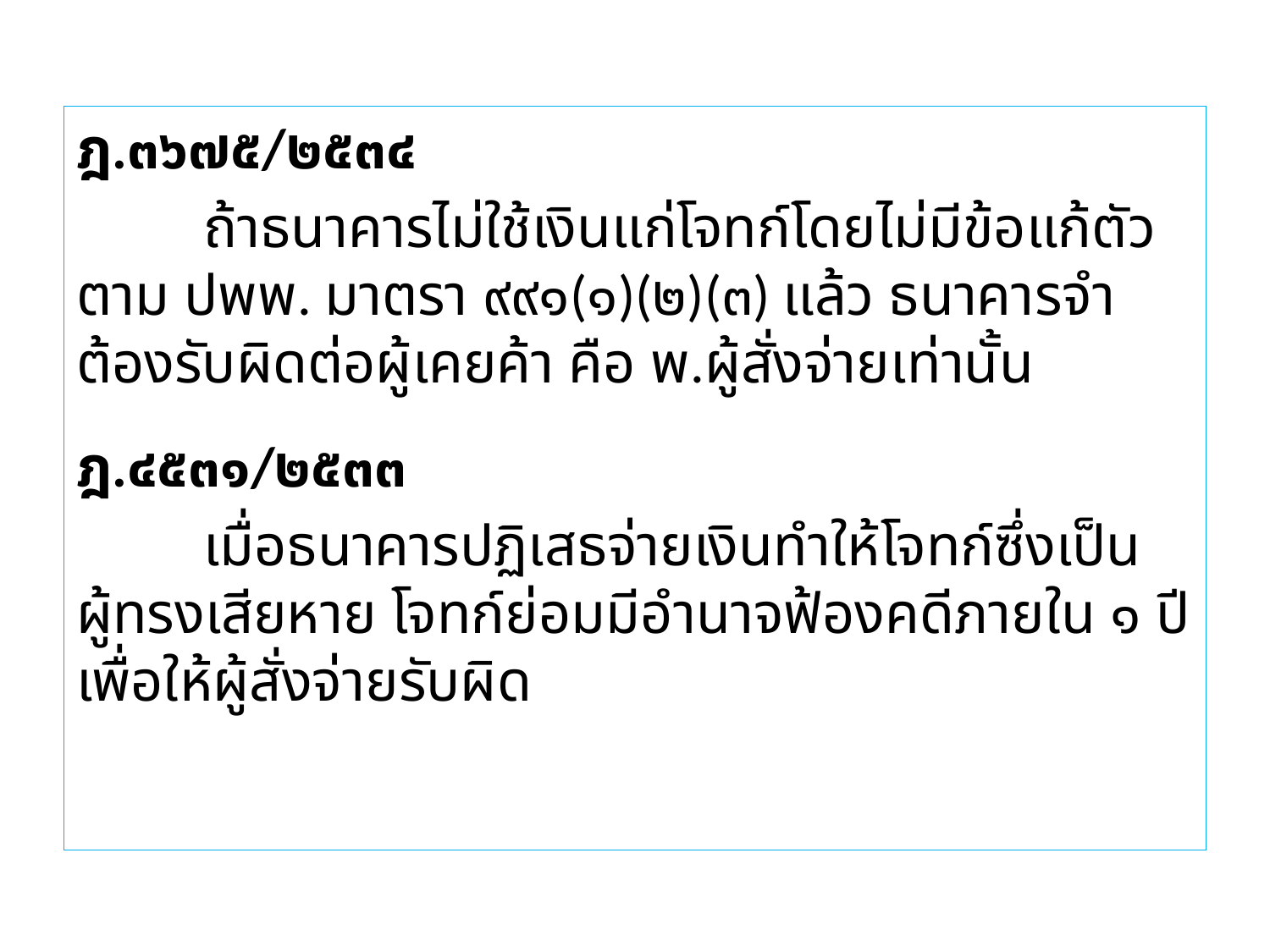

ฎ.๓๖๗๕/๒๕๓๔
	ถ้าธนาคารไม่ใช้เงินแก่โจทก์โดยไม่มีข้อแก้ตัว ตาม ปพพ. มาตรา ๙๙๑(๑)(๒)(๓) แล้ว ธนาคารจำต้องรับผิดต่อผู้เคยค้า คือ พ.ผู้สั่งจ่ายเท่านั้น

ฎ.๔๕๓๑/๒๕๓๓
	เมื่อธนาคารปฏิเสธจ่ายเงินทำให้โจทก์ซึ่งเป็นผู้ทรงเสียหาย โจทก์ย่อมมีอำนาจฟ้องคดีภายใน ๑ ปีเพื่อให้ผู้สั่งจ่ายรับผิด